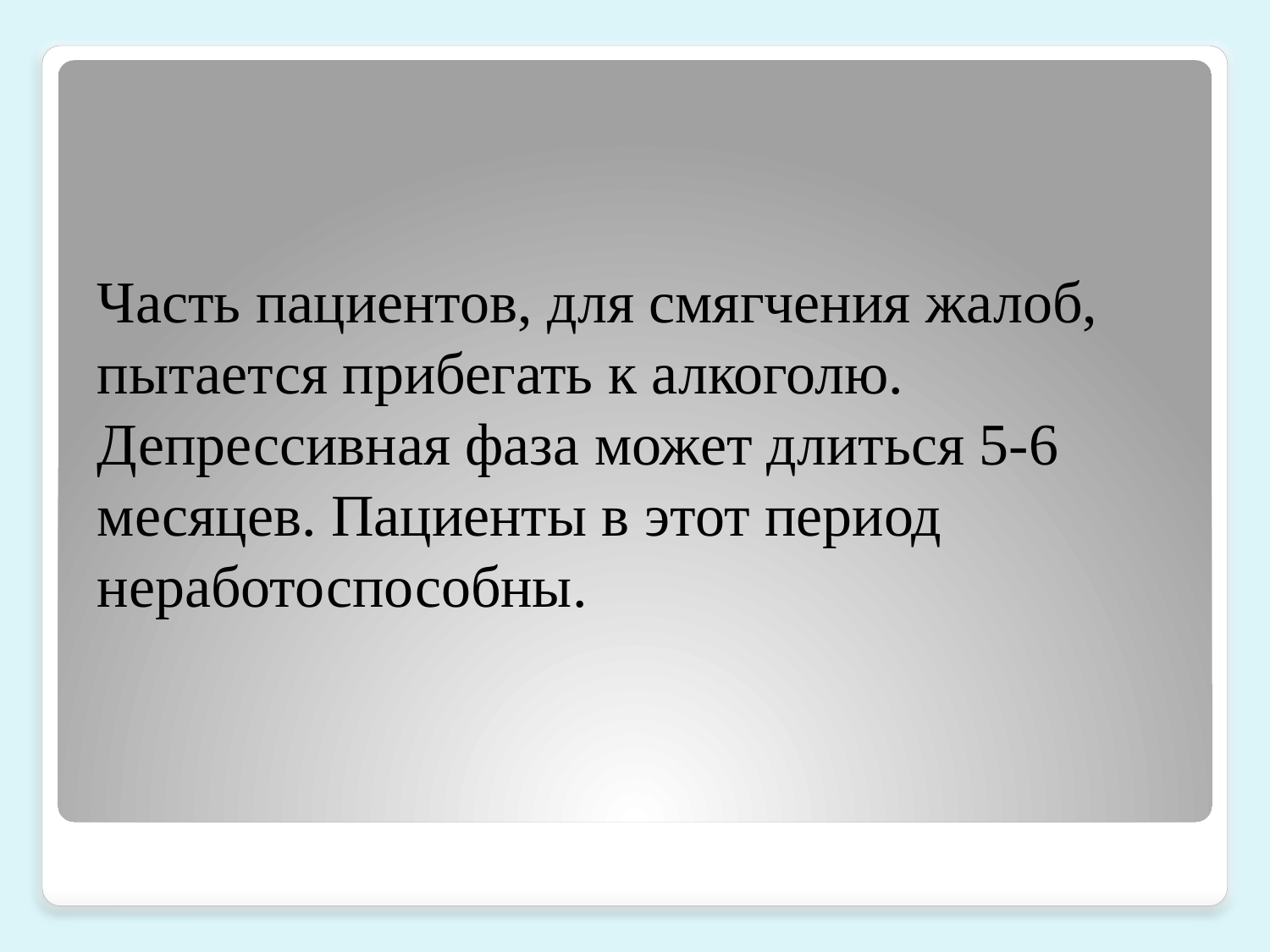

# Часть пациентов, для смягчения жалоб, пытается прибегать к алкоголю. Депрессивная фаза может длиться 5-6 месяцев. Пациенты в этот период неработоспособны.